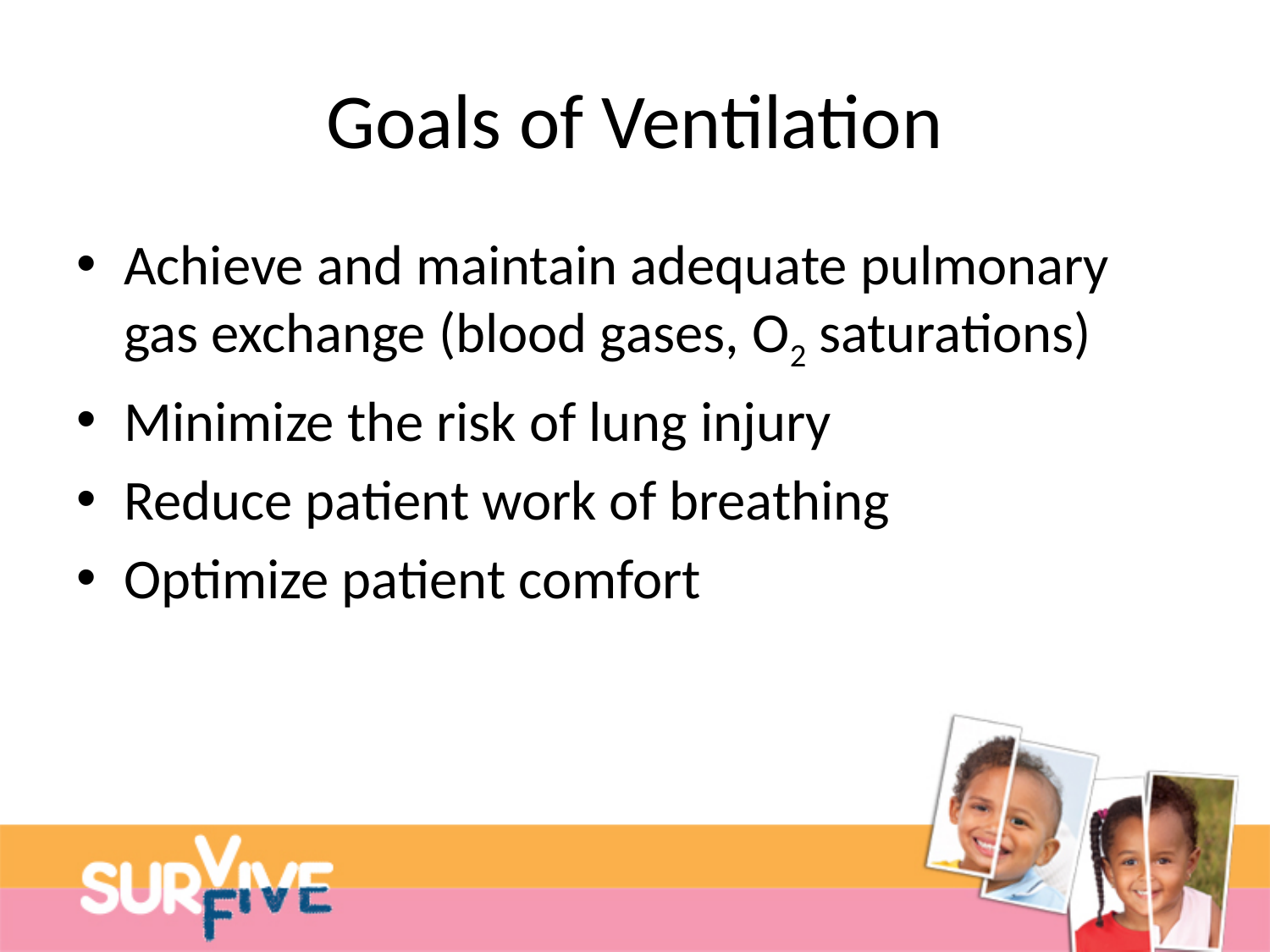

# Goals of Ventilation
Achieve and maintain adequate pulmonary gas exchange (blood gases, O2 saturations)
Minimize the risk of lung injury
Reduce patient work of breathing
Optimize patient comfort